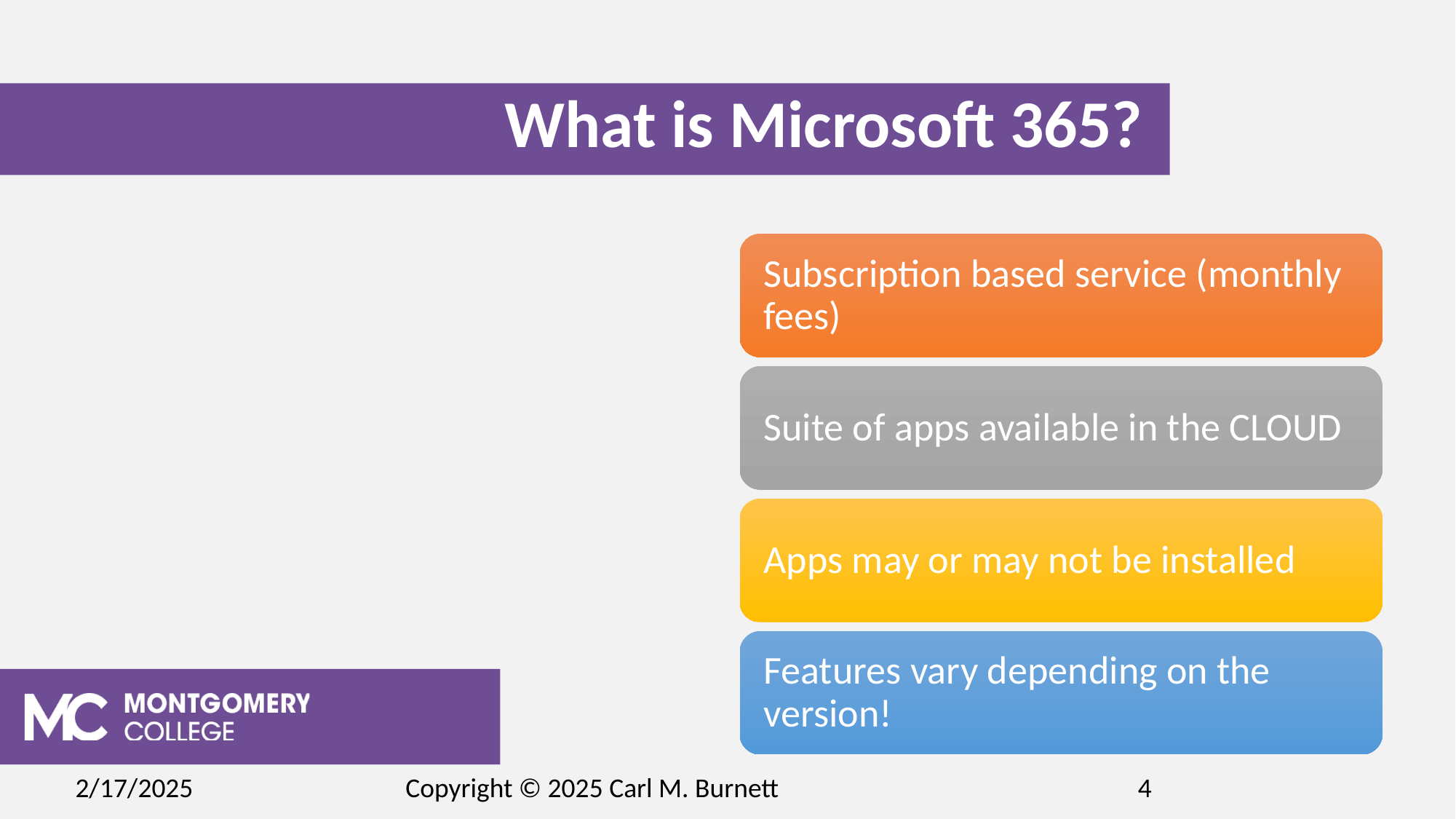

# What is Microsoft 365?

Subscription based service (monthly fees)
Suite of apps available in the CLOUD
Apps may or may not be installed
Features vary depending on the version!
2/17/2025
Copyright © 2025 Carl M. Burnett
4